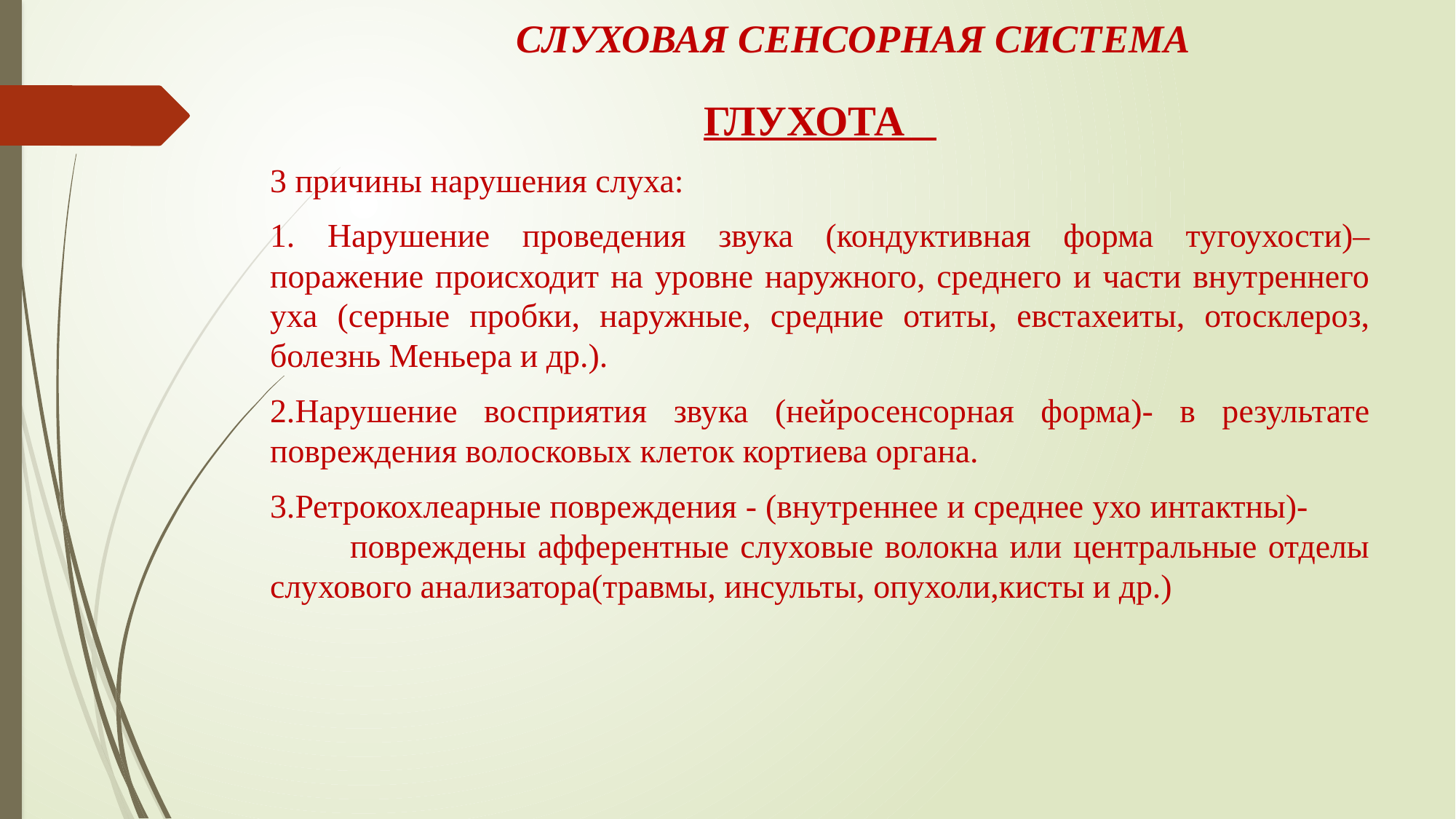

# слуховая СЕНСОРНАЯ СИСТЕМА
ГЛУХОТА
3 причины нарушения слуха:
1. Нарушение проведения звука (кондуктивная форма тугоухости)–поражение происходит на уровне наружного, среднего и части внутреннего уха (серные пробки, наружные, средние отиты, евстахеиты, отосклероз, болезнь Меньера и др.).
2.Нарушение восприятия звука (нейросенсорная форма)- в результате повреждения волосковых клеток кортиева органа.
3.Ретрокохлеарные повреждения - (внутреннее и среднее ухо интактны)-               повреждены афферентные слуховые волокна или центральные отделы слухового анализатора(травмы, инсульты, опухоли,кисты и др.)